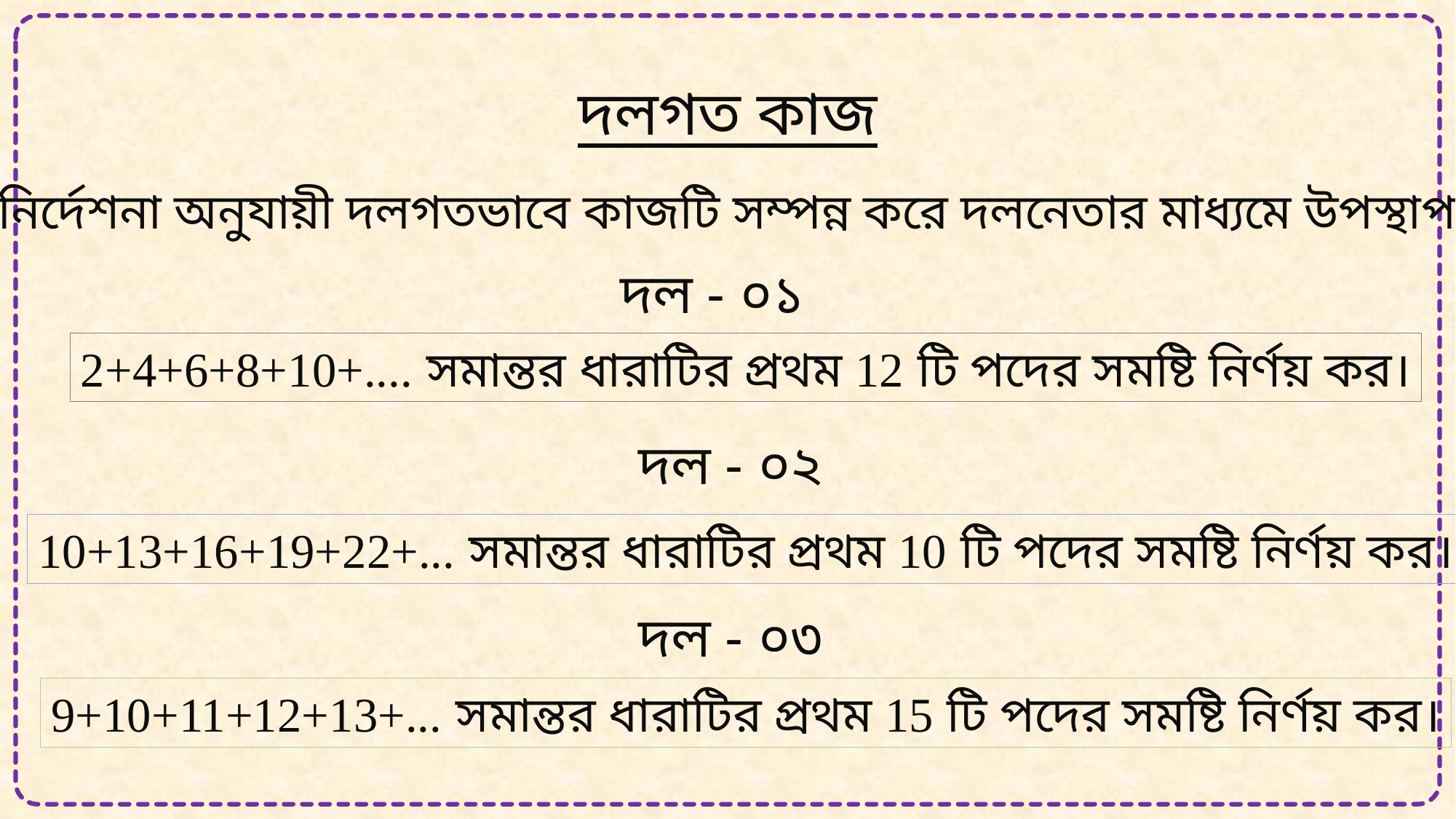

দলগত কাজ
নিচের নির্দেশনা অনুযায়ী দলগতভাবে কাজটি সম্পন্ন করে দলনেতার মাধ্যমে উপস্থাপন কর।
দল - ০১
2+4+6+8+10+.... সমান্তর ধারাটির প্রথম 12 টি পদের সমষ্টি নির্ণয় কর।
দল - ০২
10+13+16+19+22+... সমান্তর ধারাটির প্রথম 10 টি পদের সমষ্টি নির্ণয় কর।
দল - ০৩
9+10+11+12+13+... সমান্তর ধারাটির প্রথম 15 টি পদের সমষ্টি নির্ণয় কর।